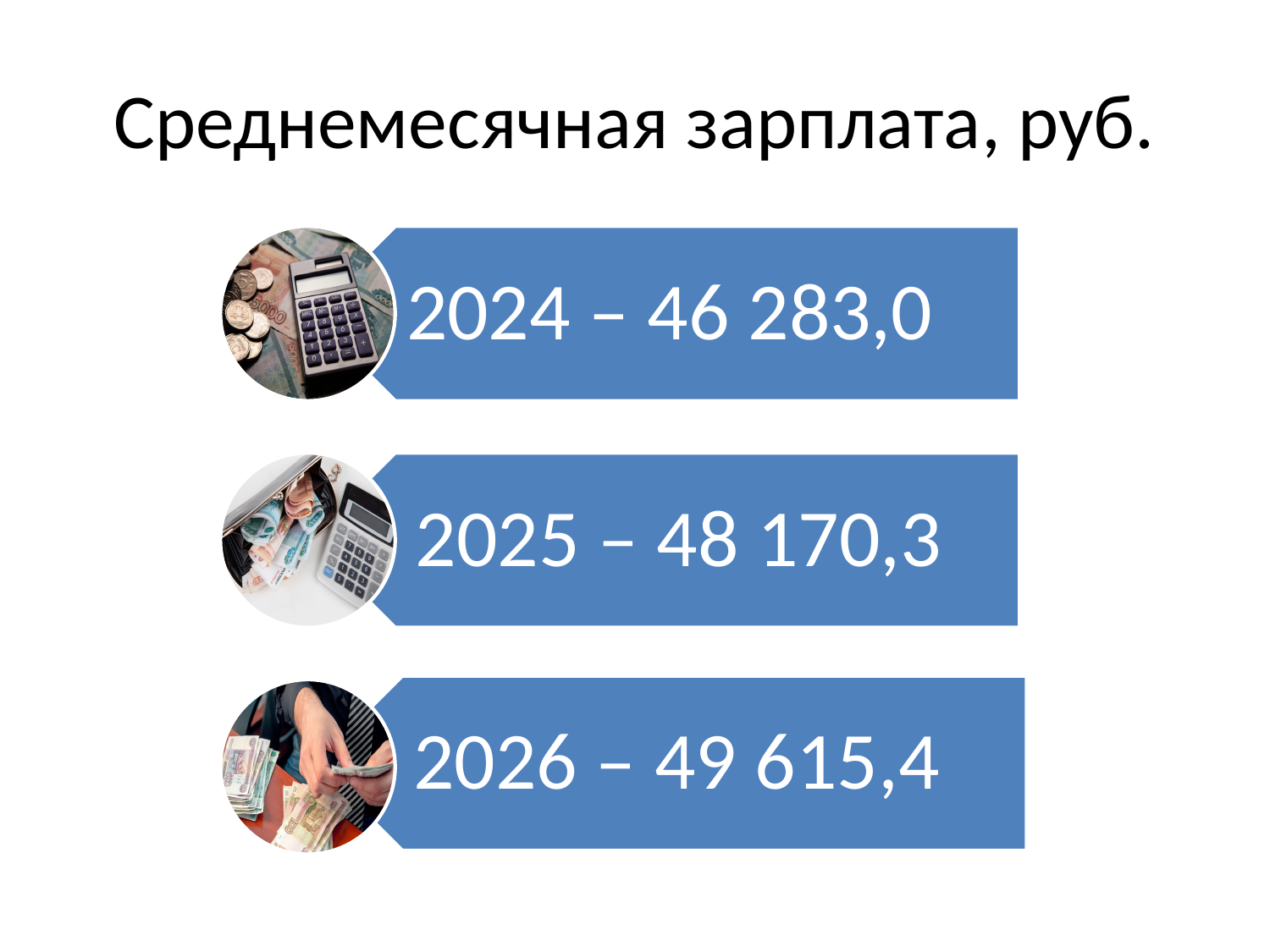

# Среднемесячная зарплата, руб.
2024 – 46 283,0
 2025 – 48 170,3
2026 – 49 615,4